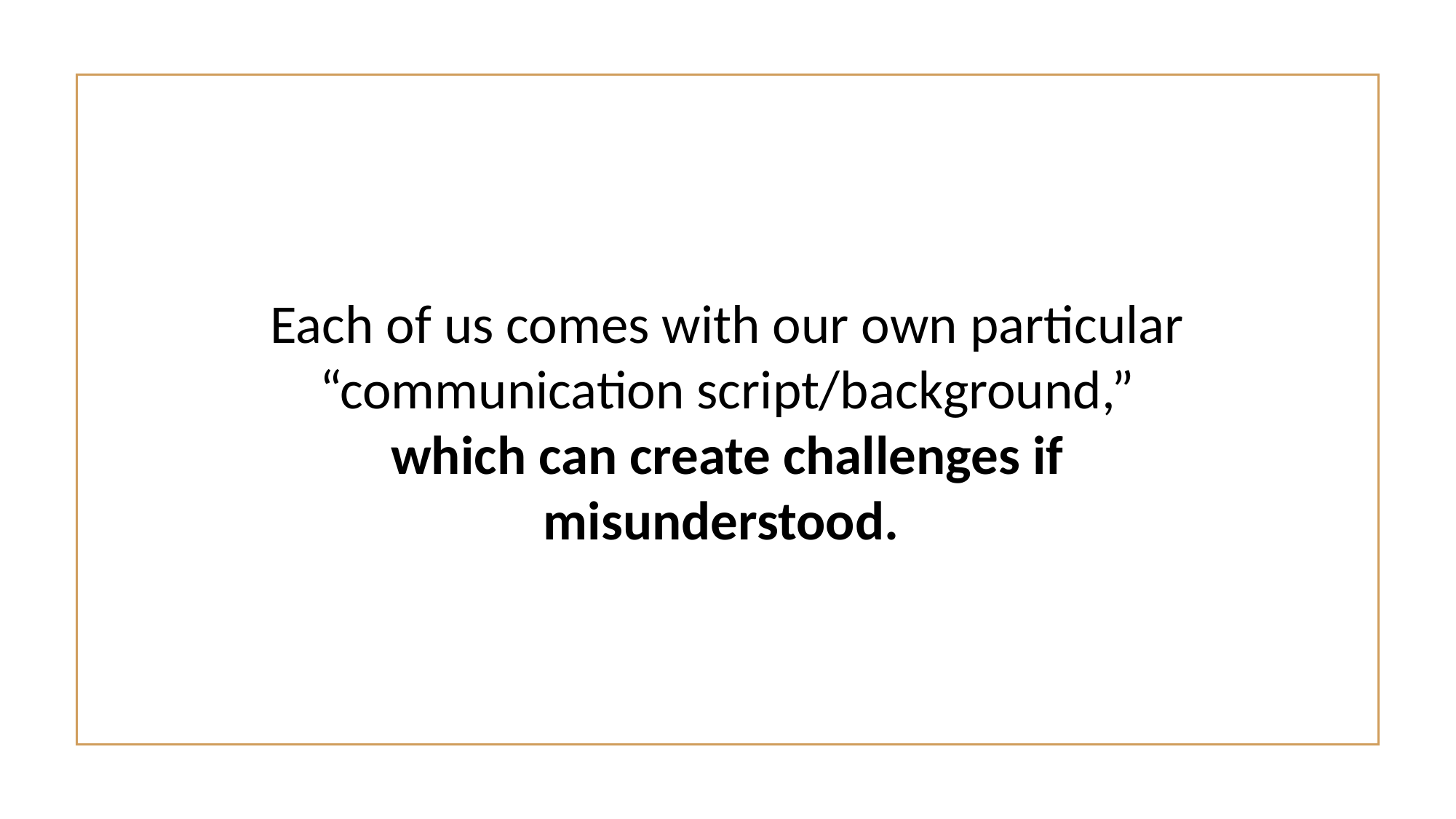

Each of us comes with our own particular “communication script/background,” which can create challenges if misunderstood.